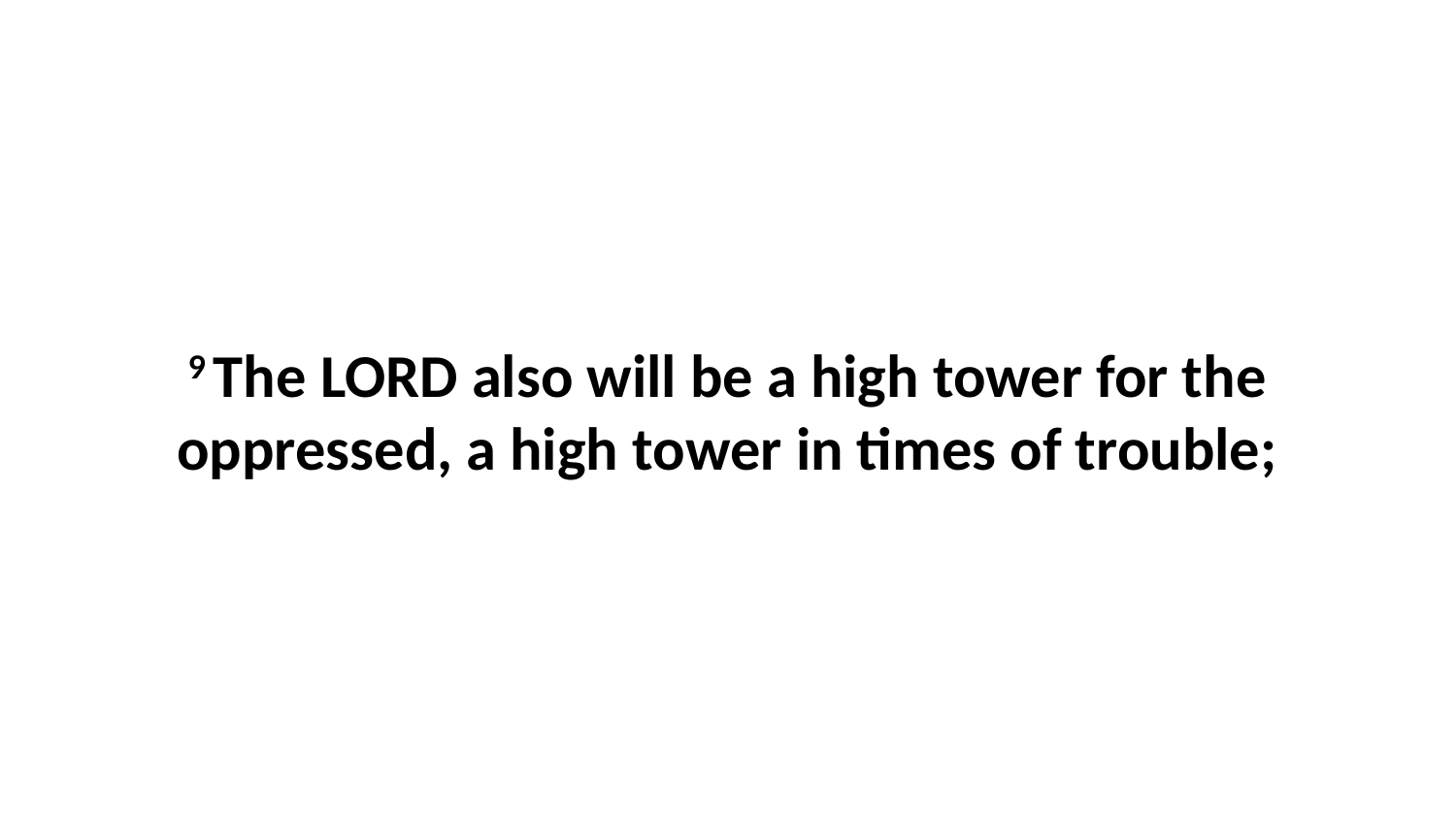

9 The LORD also will be a high tower for the oppressed, a high tower in times of trouble;